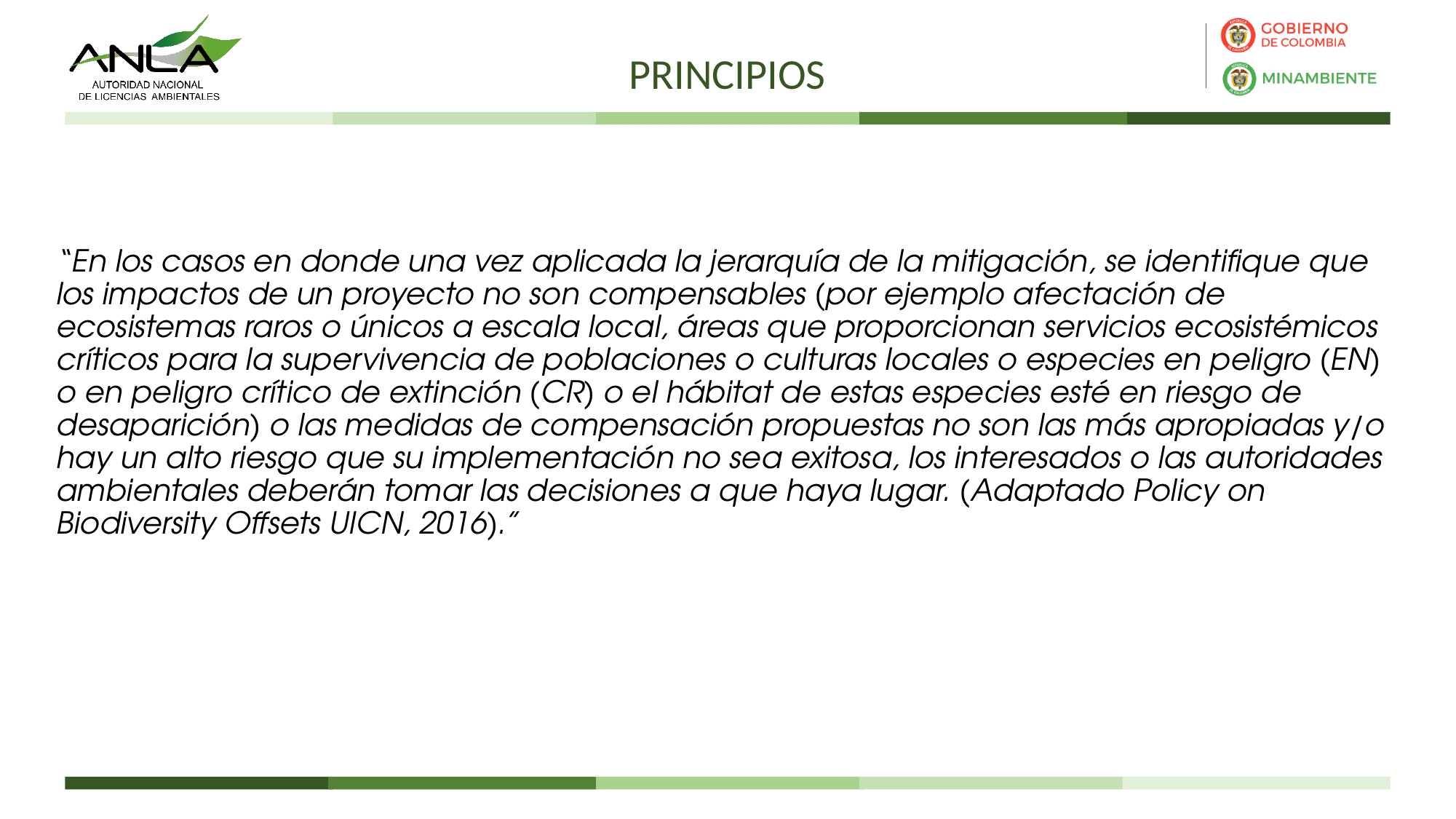

# PRINCIPIOS
“En los casos en donde una vez aplicada la jerarquía de la mitigación, se identifique que los impactos de un proyecto no son compensables (por ejemplo afectación de ecosistemas raros o únicos a escala local, áreas que proporcionan servicios ecosistémicos críticos para la supervivencia de poblaciones o culturas locales o especies en peligro (EN) o en peligro crítico de extinción (CR) o el hábitat de estas especies esté en riesgo de desaparición) o las medidas de compensación propuestas no son las más apropiadas y/o hay un alto riesgo que su implementación no sea exitosa, los interesados o las autoridades ambientales deberán tomar las decisiones a que haya lugar. (Adaptado Policy on Biodiversity Offsets UICN, 2016).”